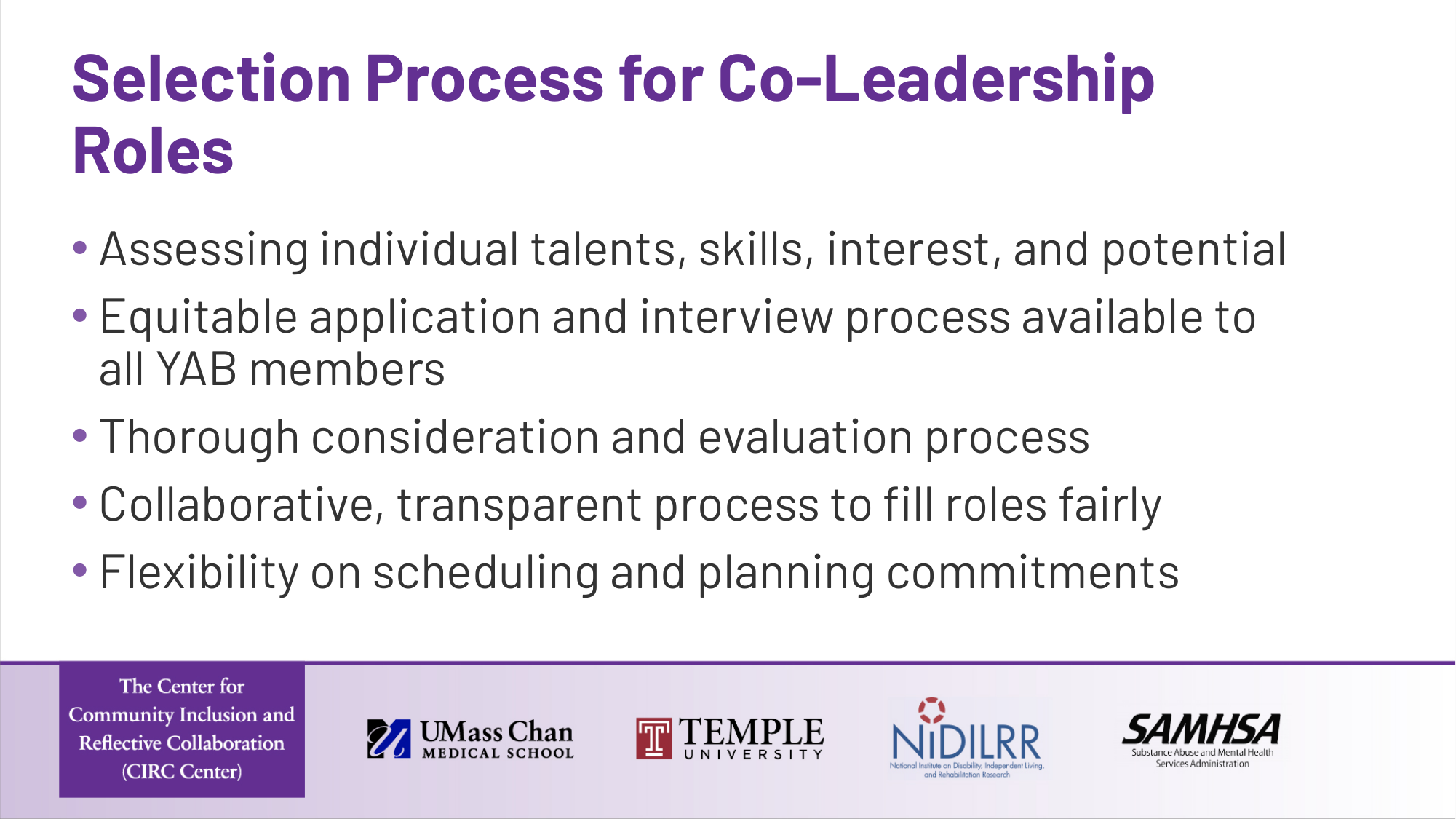

# Selection Process for Co-Leadership Roles
Assessing individual talents, skills, interest, and potential
Equitable application and interview process available to all YAB members
Thorough consideration and evaluation process
Collaborative, transparent process to fill roles fairly
Flexibility on scheduling and planning commitments